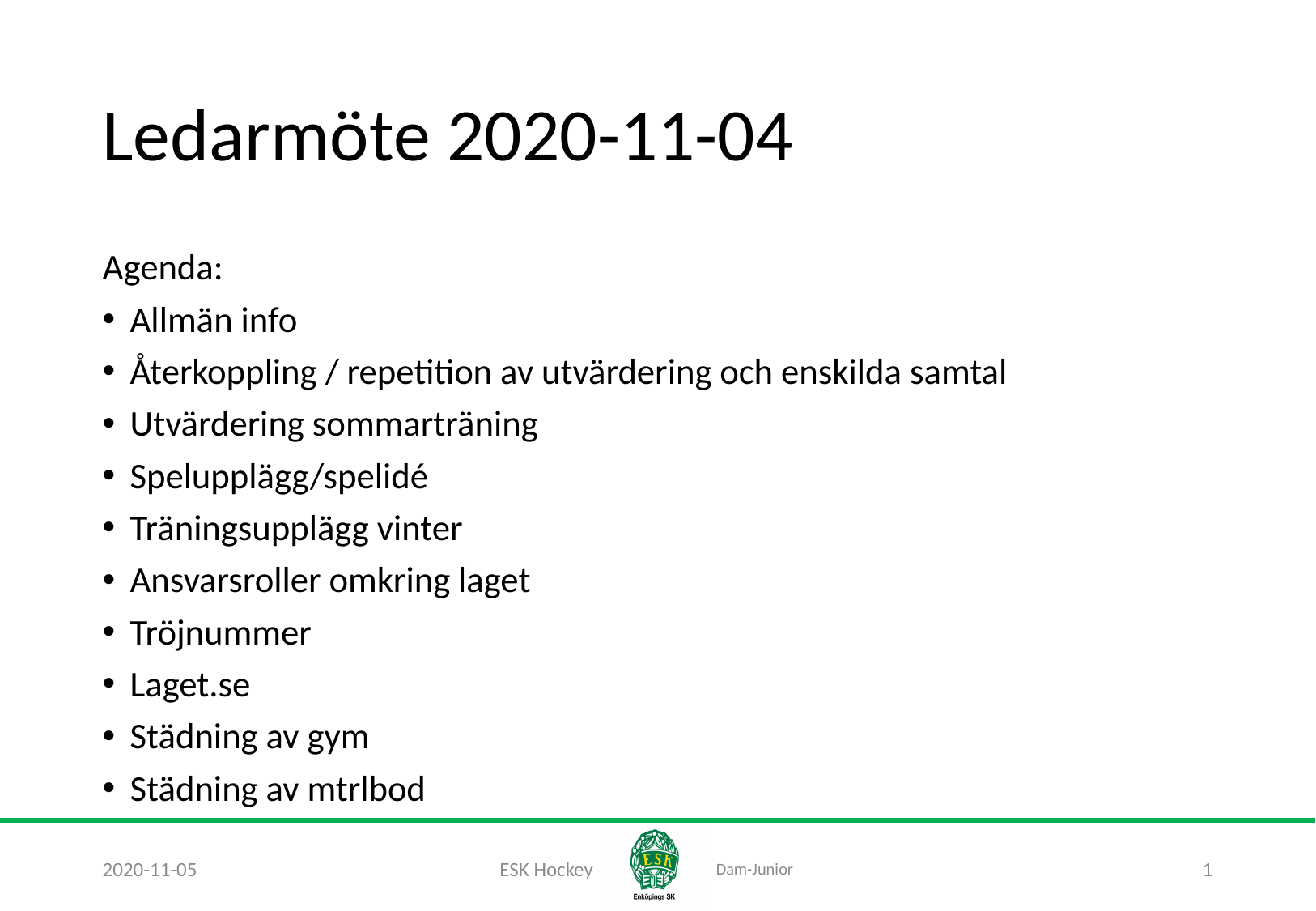

# Ledarmöte 2020-11-04
Agenda:
Allmän info
Återkoppling / repetition av utvärdering och enskilda samtal
Utvärdering sommarträning
Spelupplägg/spelidé
Träningsupplägg vinter
Ansvarsroller omkring laget
Tröjnummer
Laget.se
Städning av gym
Städning av mtrlbod

2020-11-05
ESK Hockey
1